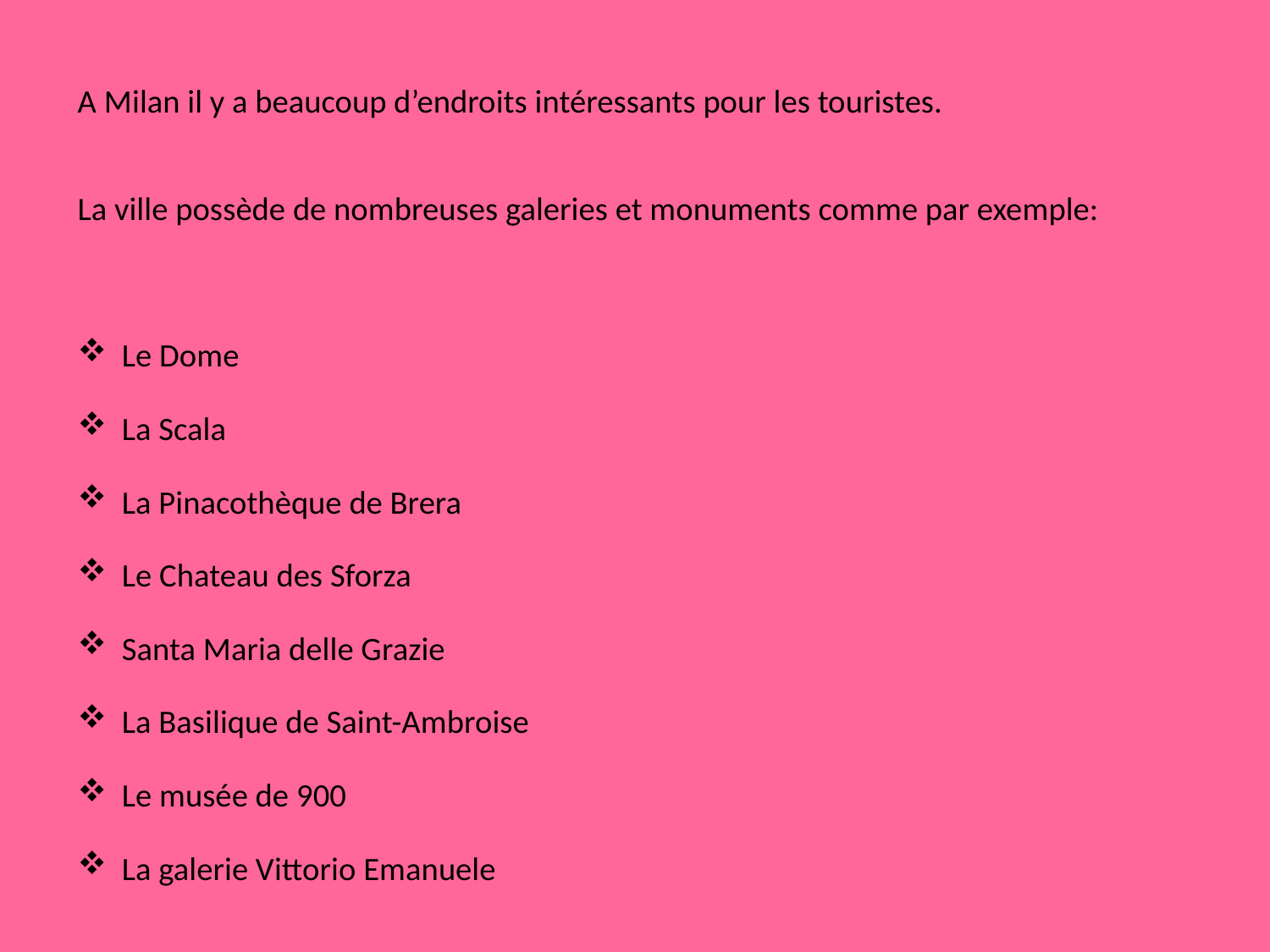

A Milan il y a beaucoup d’endroits intéressants pour les touristes.

La ville possède de nombreuses galeries et monuments comme par exemple:

Le Dome
La Scala
La Pinacothèque de Brera
Le Chateau des Sforza
Santa Maria delle Grazie
La Basilique de Saint-Ambroise
Le musée de 900
La galerie Vittorio Emanuele
#